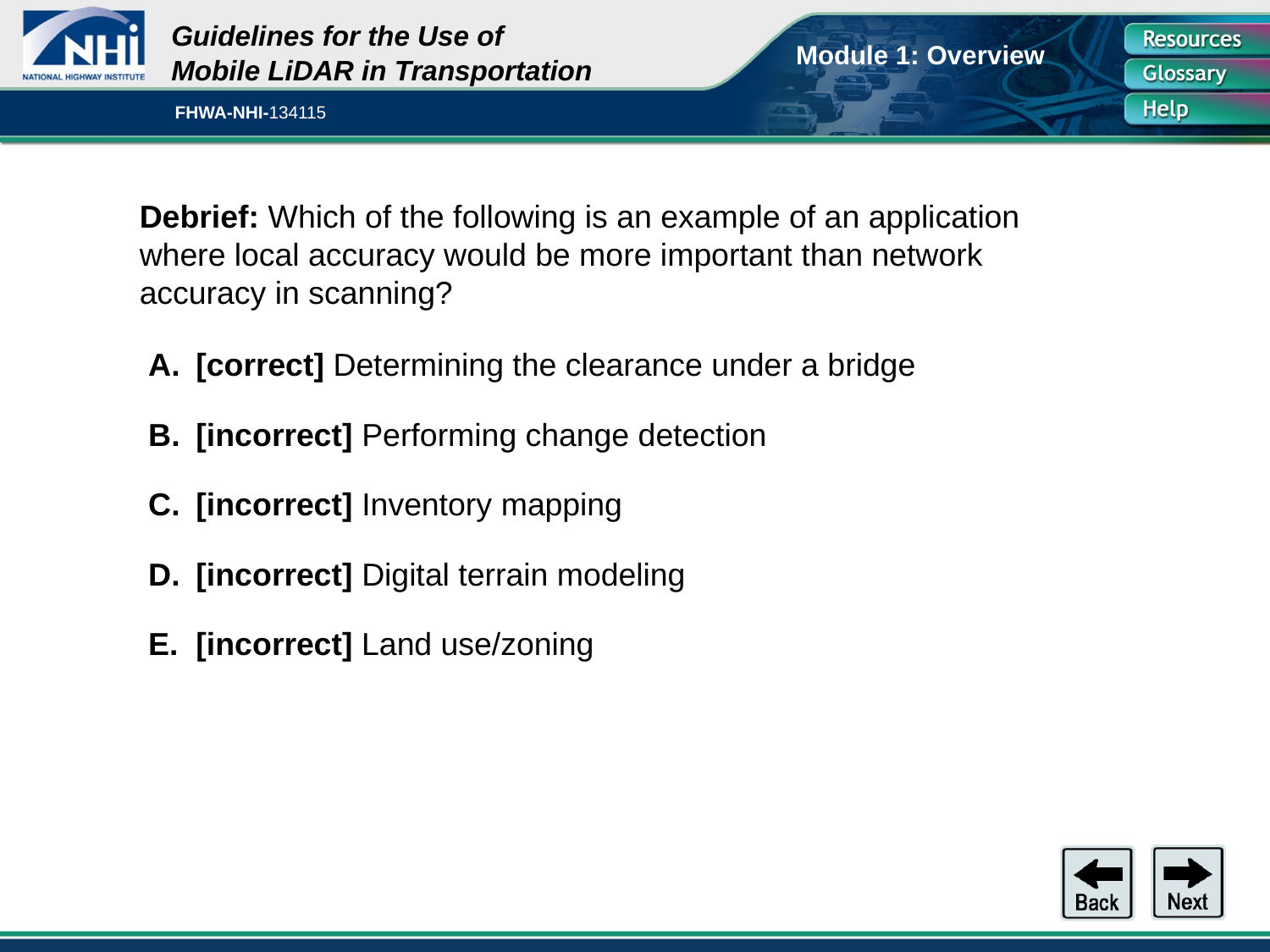

# Debrief: Which of the following is an example of an application where local accuracy would be more important than network accuracy in scanning?
[correct] Determining the clearance under a bridge
[incorrect] Performing change detection
[incorrect] Inventory mapping
[incorrect] Digital terrain modeling
[incorrect] Land use/zoning